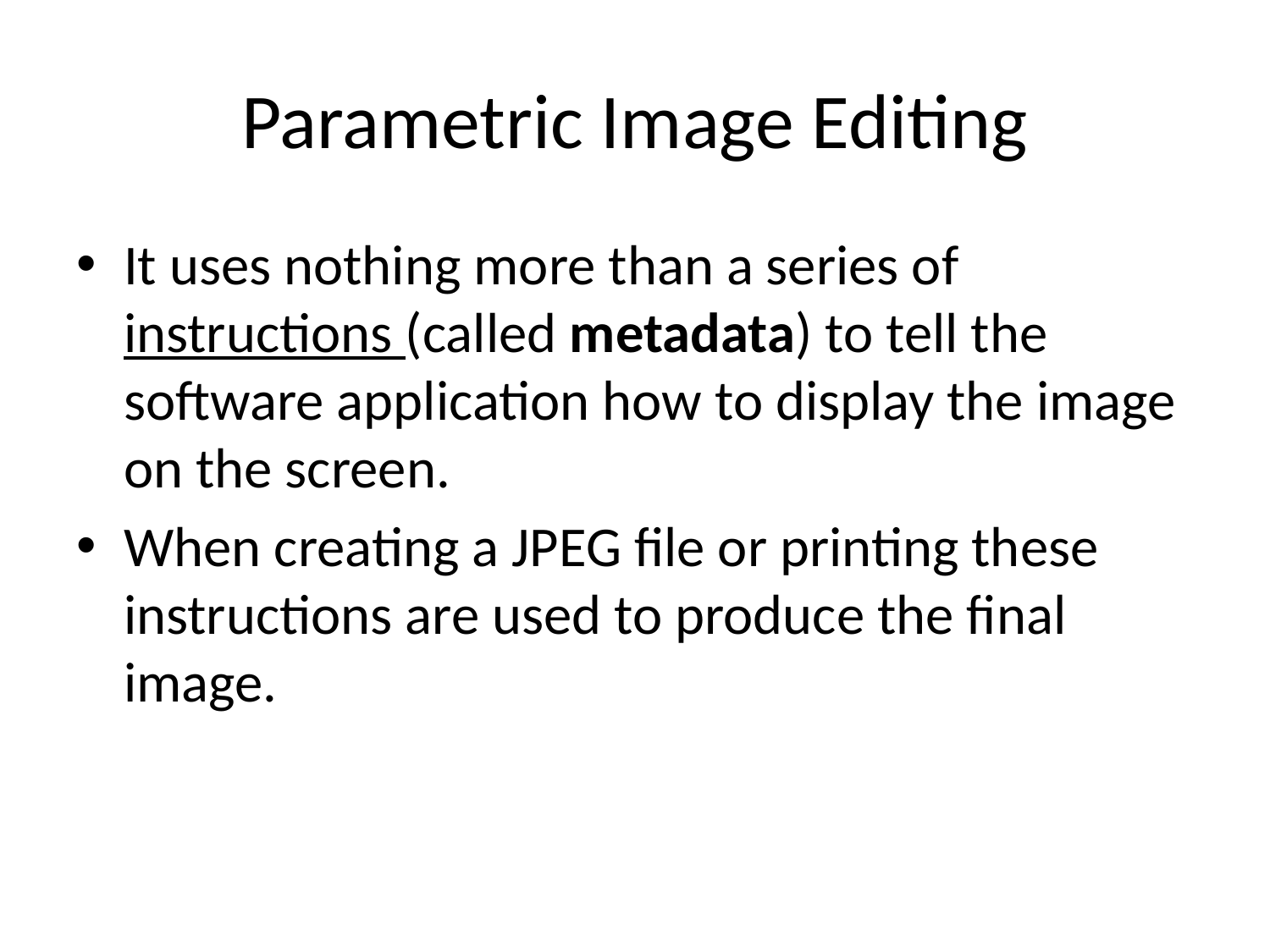

# Parametric Image Editing
It uses nothing more than a series of instructions (called metadata) to tell the software application how to display the image on the screen.
When creating a JPEG file or printing these instructions are used to produce the final image.